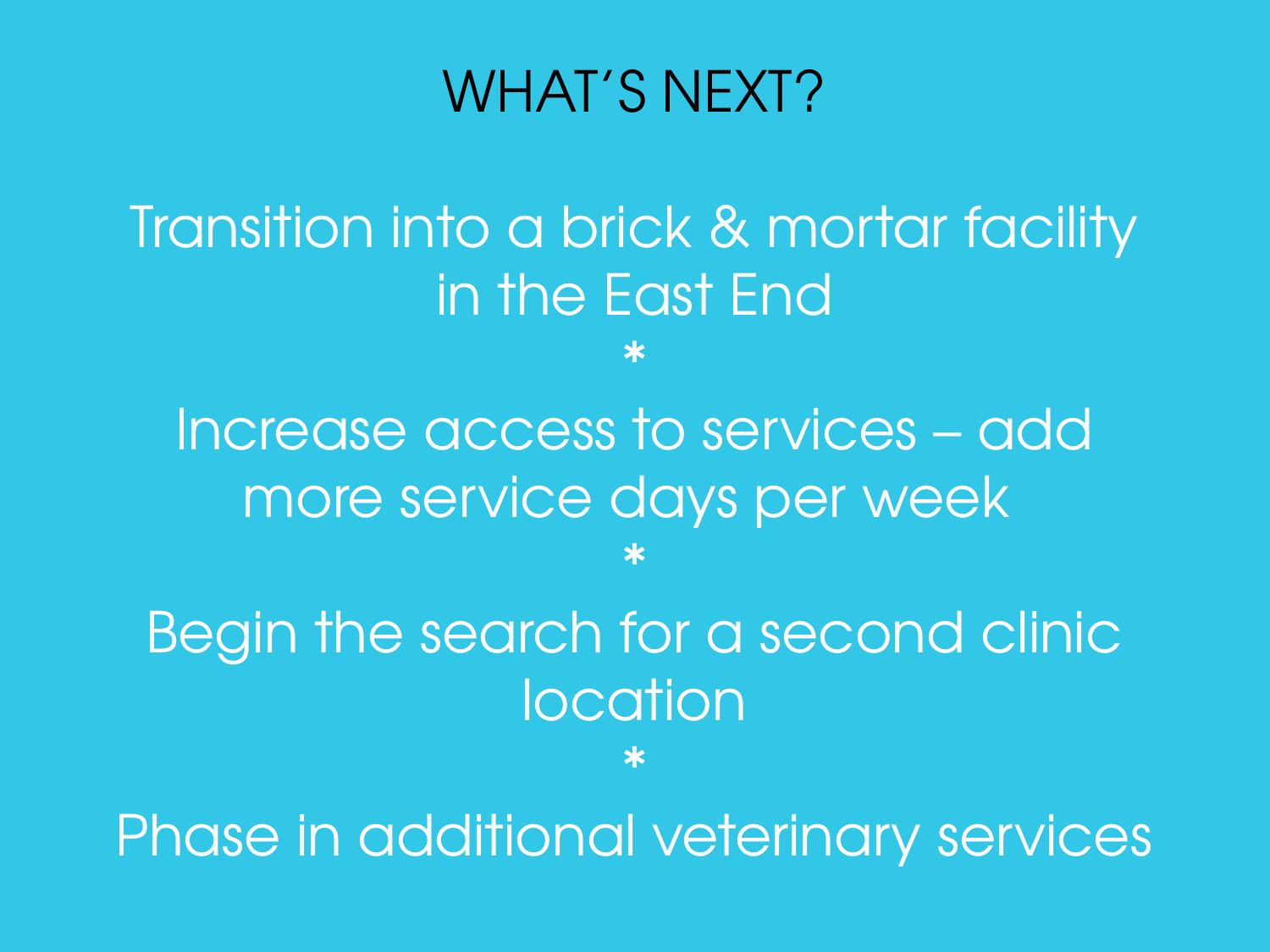

WHAT’S NEXT?

Transition into a brick & mortar facility in the East End
*
Increase access to services – add more service days per week
*
Begin the search for a second clinic location
*
Phase in additional veterinary services